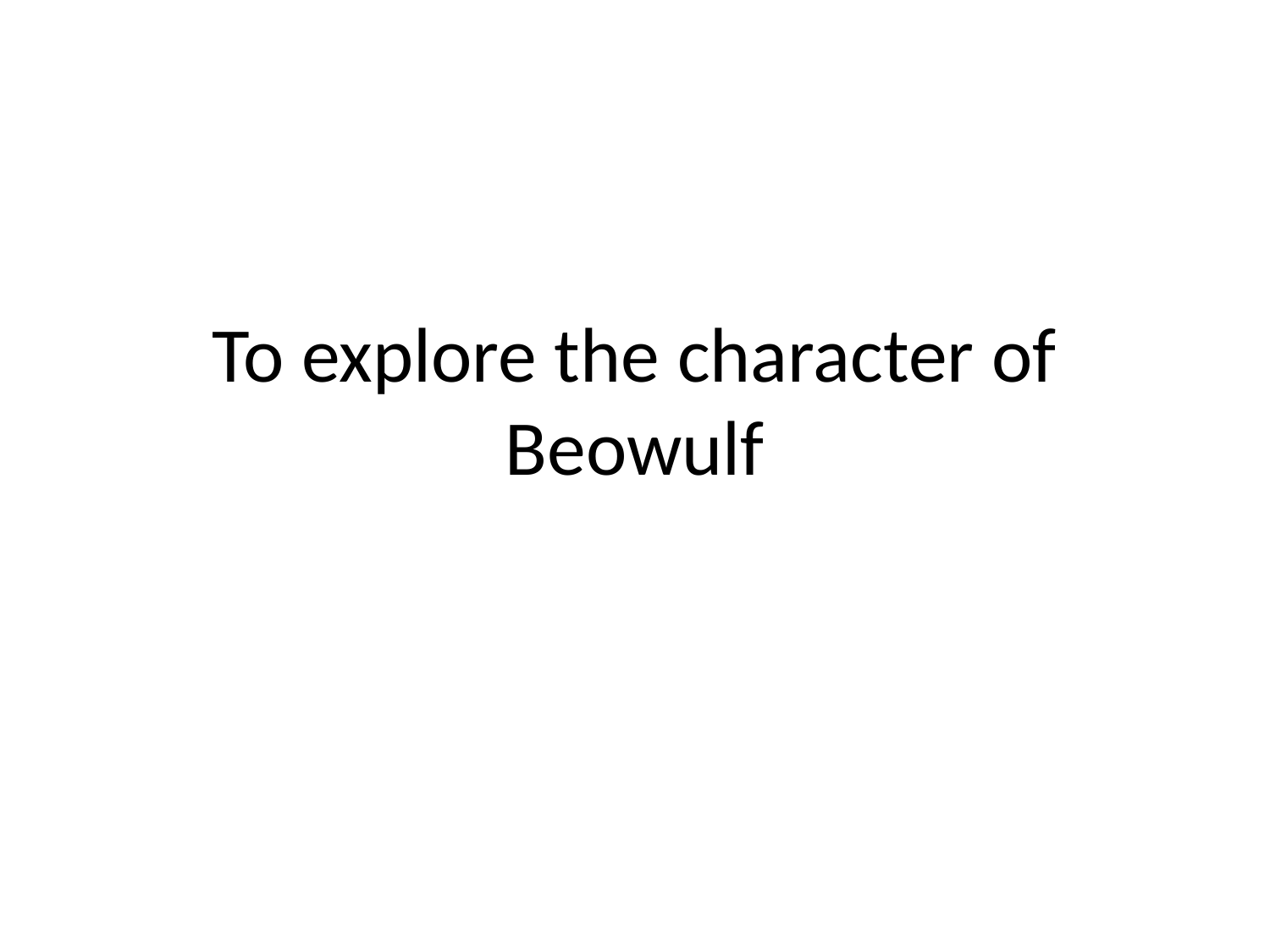

# To explore the character of Beowulf